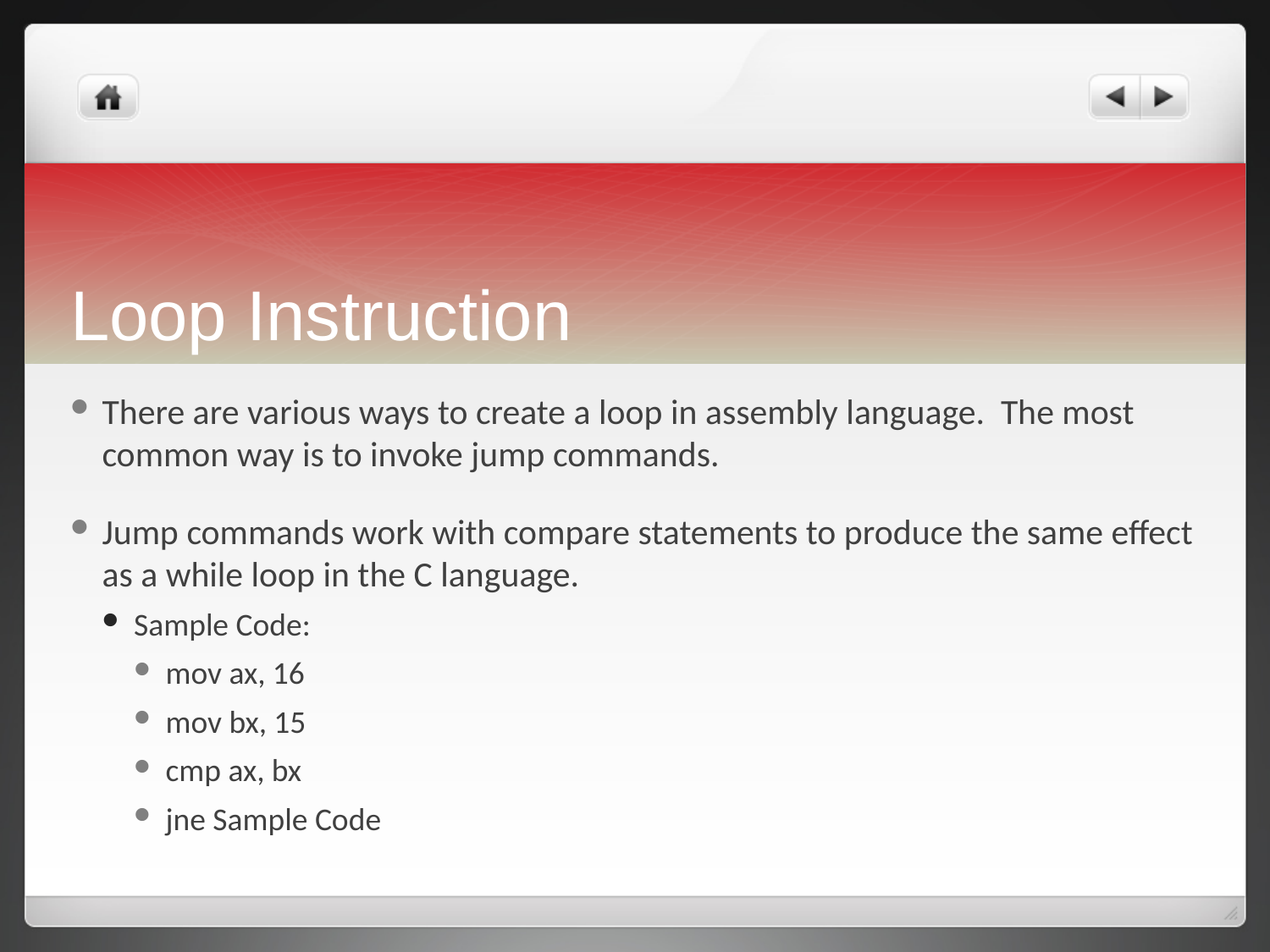

# Loop Instruction
There are various ways to create a loop in assembly language.  The most common way is to invoke jump commands.
Jump commands work with compare statements to produce the same effect as a while loop in the C language.
Sample Code:
mov ax, 16
mov bx, 15
cmp ax, bx
jne Sample Code